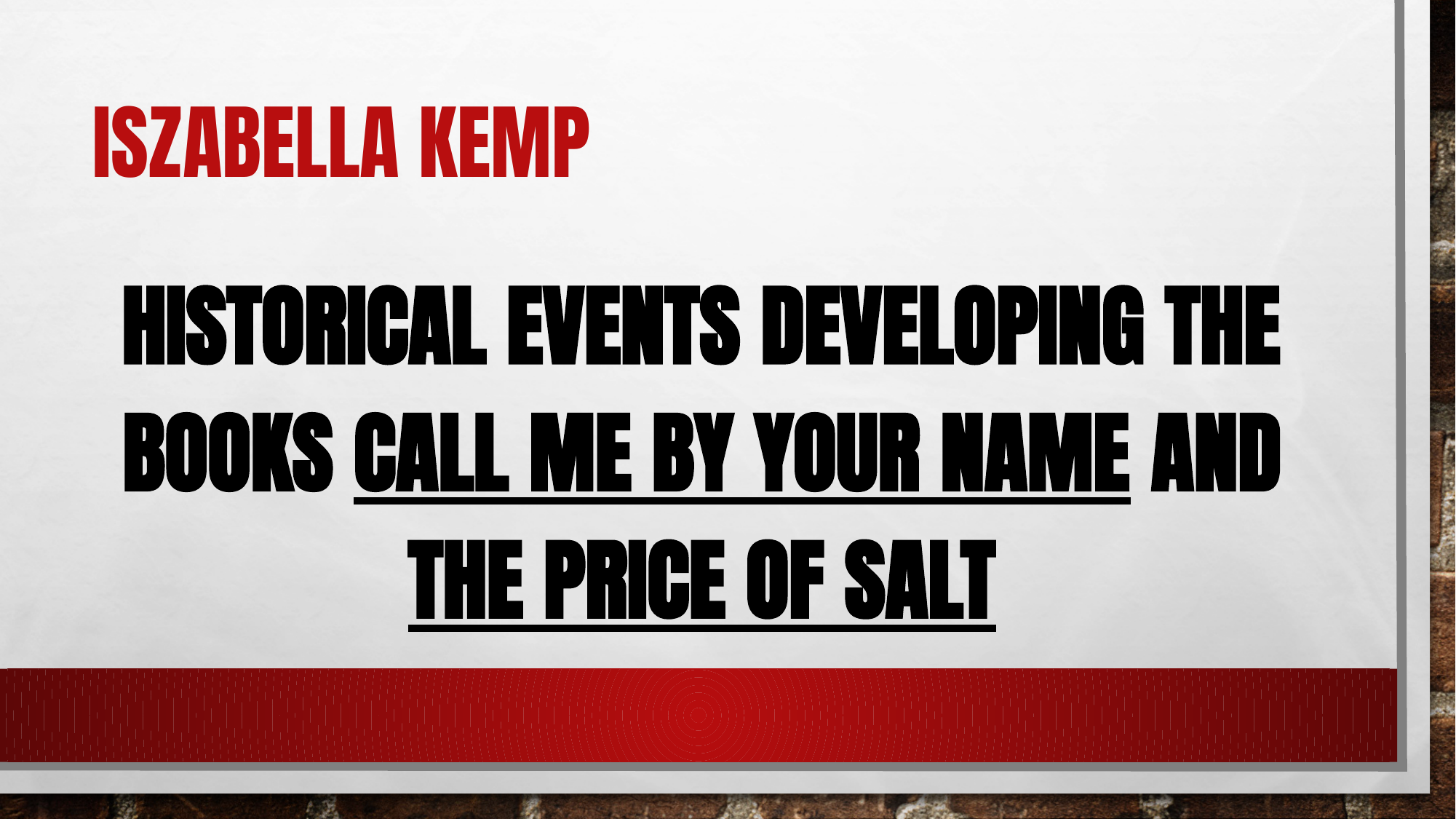

# Iszabella kemp
Historical events developing the books call me by your name and the price of salt